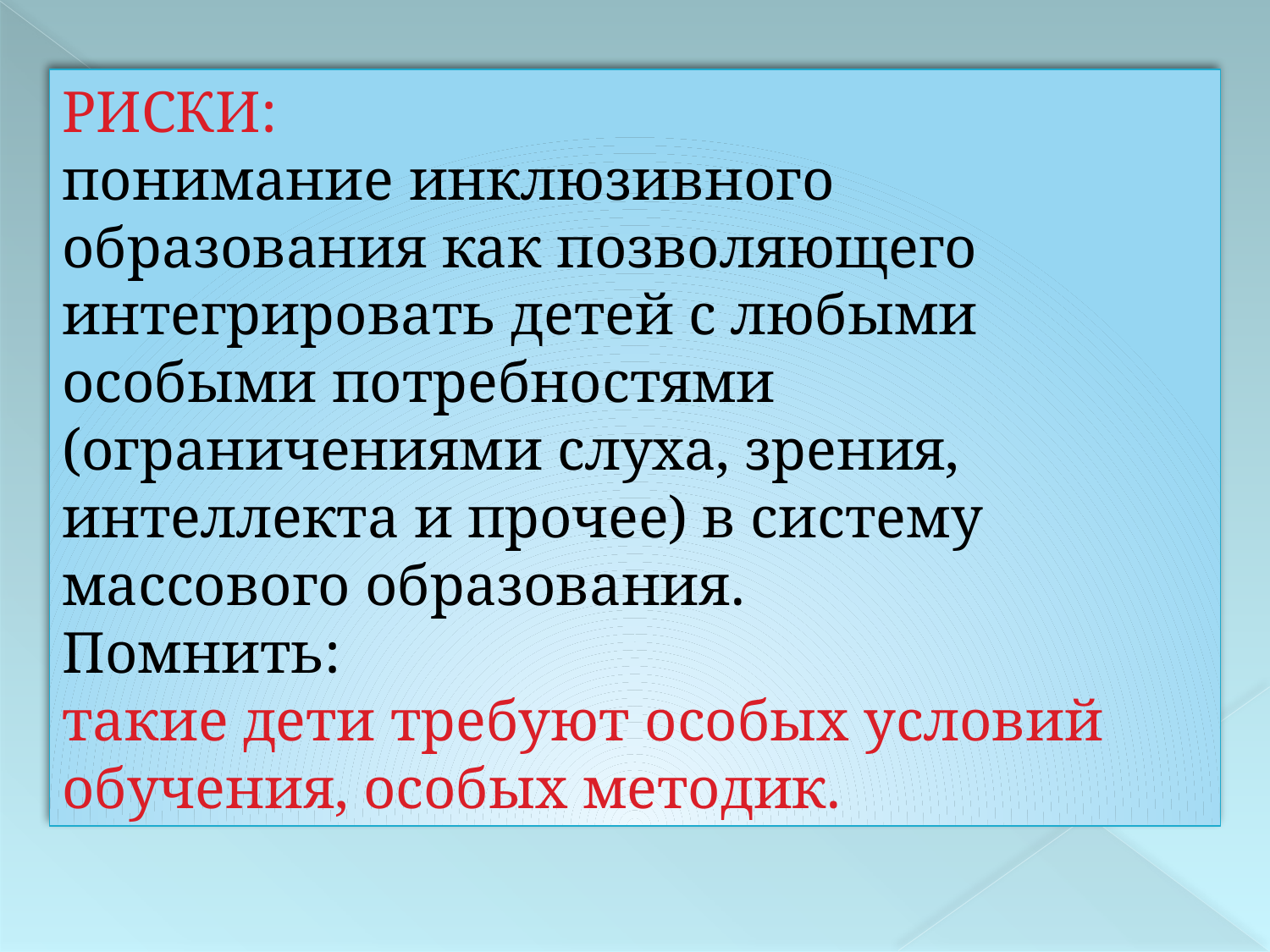

РИСКИ:
понимание инклюзивного образования как позволяющего интегрировать детей с любыми особыми потребностями (ограничениями слуха, зрения, интеллекта и прочее) в систему массового образования.
Помнить:
такие дети требуют особых условий обучения, особых методик.